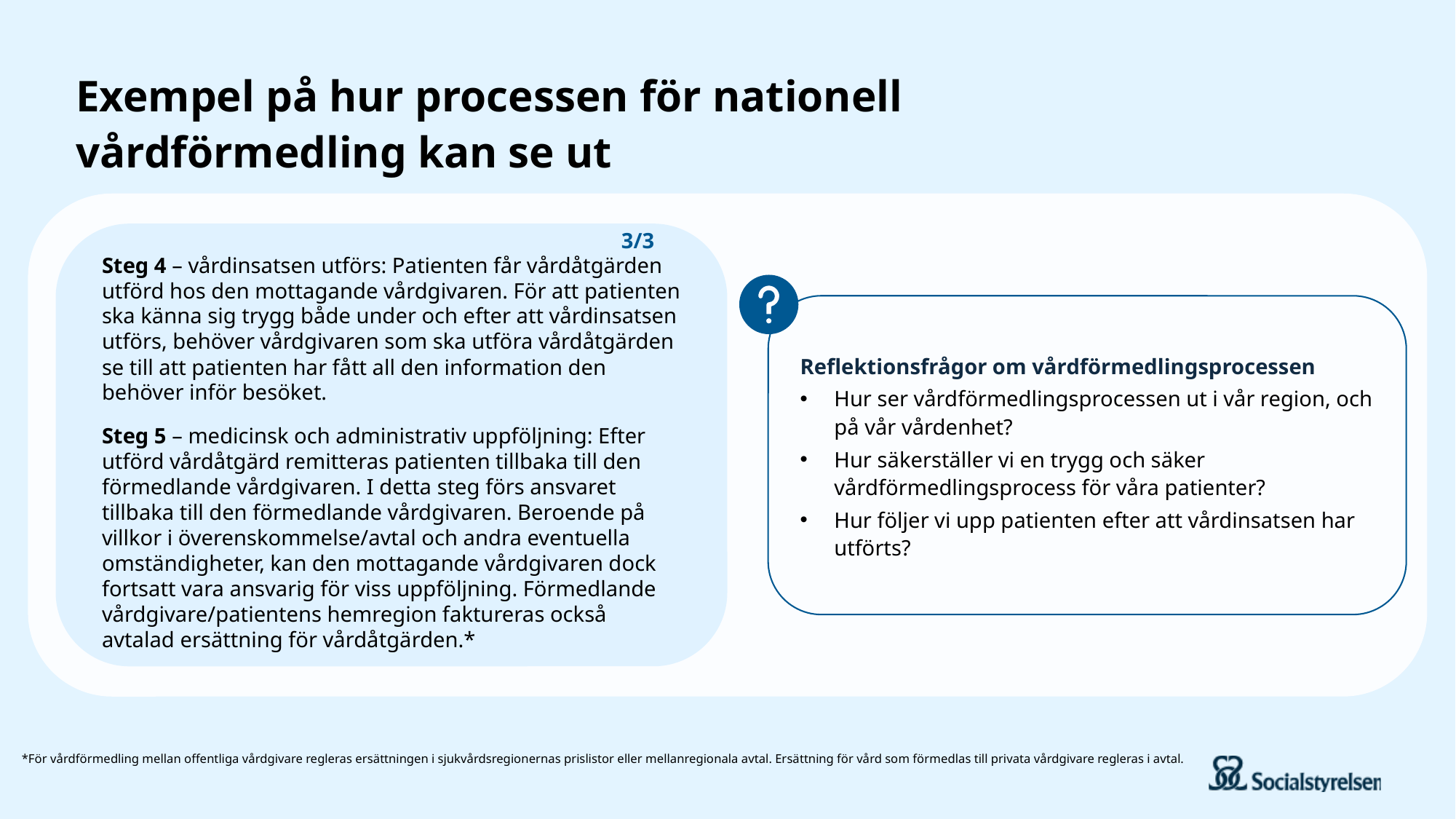

# Exempel på hur processen för nationell vårdförmedling kan se ut

3/3
Steg 4 – vårdinsatsen utförs: Patienten får vårdåtgärden utförd hos den mottagande vårdgivaren. För att patienten ska känna sig trygg både under och efter att vårdinsatsen utförs, behöver vårdgivaren som ska utföra vårdåtgärden se till att patienten har fått all den information den behöver inför besöket.
Steg 5 – medicinsk och administrativ uppföljning: Efter utförd vårdåtgärd remitteras patienten tillbaka till den förmedlande vårdgivaren. I detta steg förs ansvaret tillbaka till den förmedlande vårdgivaren. Beroende på villkor i överenskommelse/avtal och andra eventuella omständigheter, kan den mottagande vårdgivaren dock fortsatt vara ansvarig för viss uppföljning. Förmedlande vårdgivare/patientens hemregion faktureras också avtalad ersättning för vårdåtgärden.*

Reflektionsfrågor om vårdförmedlingsprocessen
Hur ser vårdförmedlingsprocessen ut i vår region, och på vår vårdenhet?
Hur säkerställer vi en trygg och säker vårdförmedlingsprocess för våra patienter?
Hur följer vi upp patienten efter att vårdinsatsen har utförts?
*För vårdförmedling mellan offentliga vårdgivare regleras ersättningen i sjukvårdsregionernas prislistor eller mellanregionala avtal. Ersättning för vård som förmedlas till privata vårdgivare regleras i avtal.